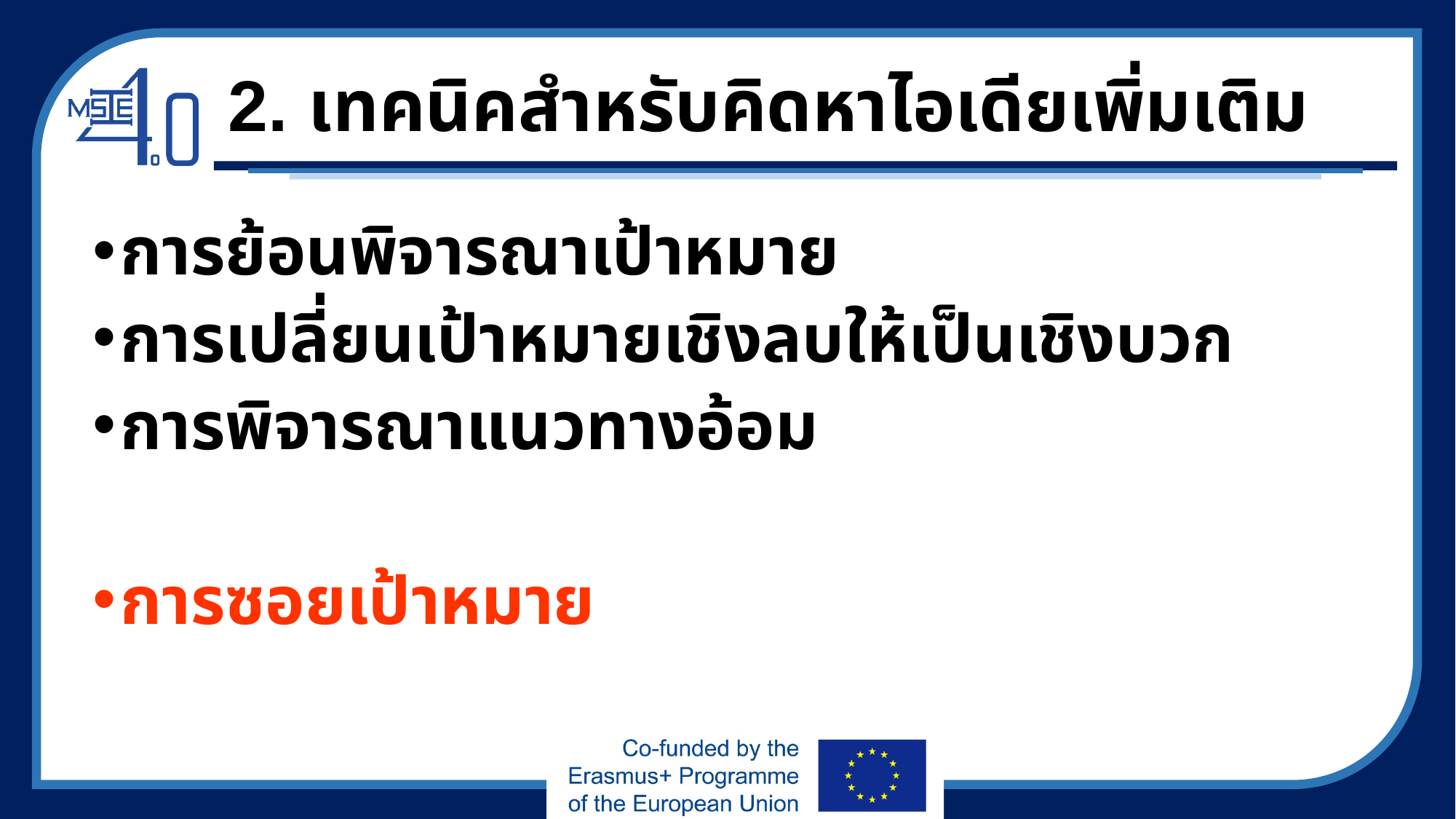

# 2. เทคนิคสำหรับคิดหาไอเดียเพิ่มเติม
การย้อนพิจารณาเป้าหมาย
การเปลี่ยนเป้าหมายเชิงลบให้เป็นเชิงบวก
การพิจารณาแนวทางอ้อม

การซอยเป้าหมาย